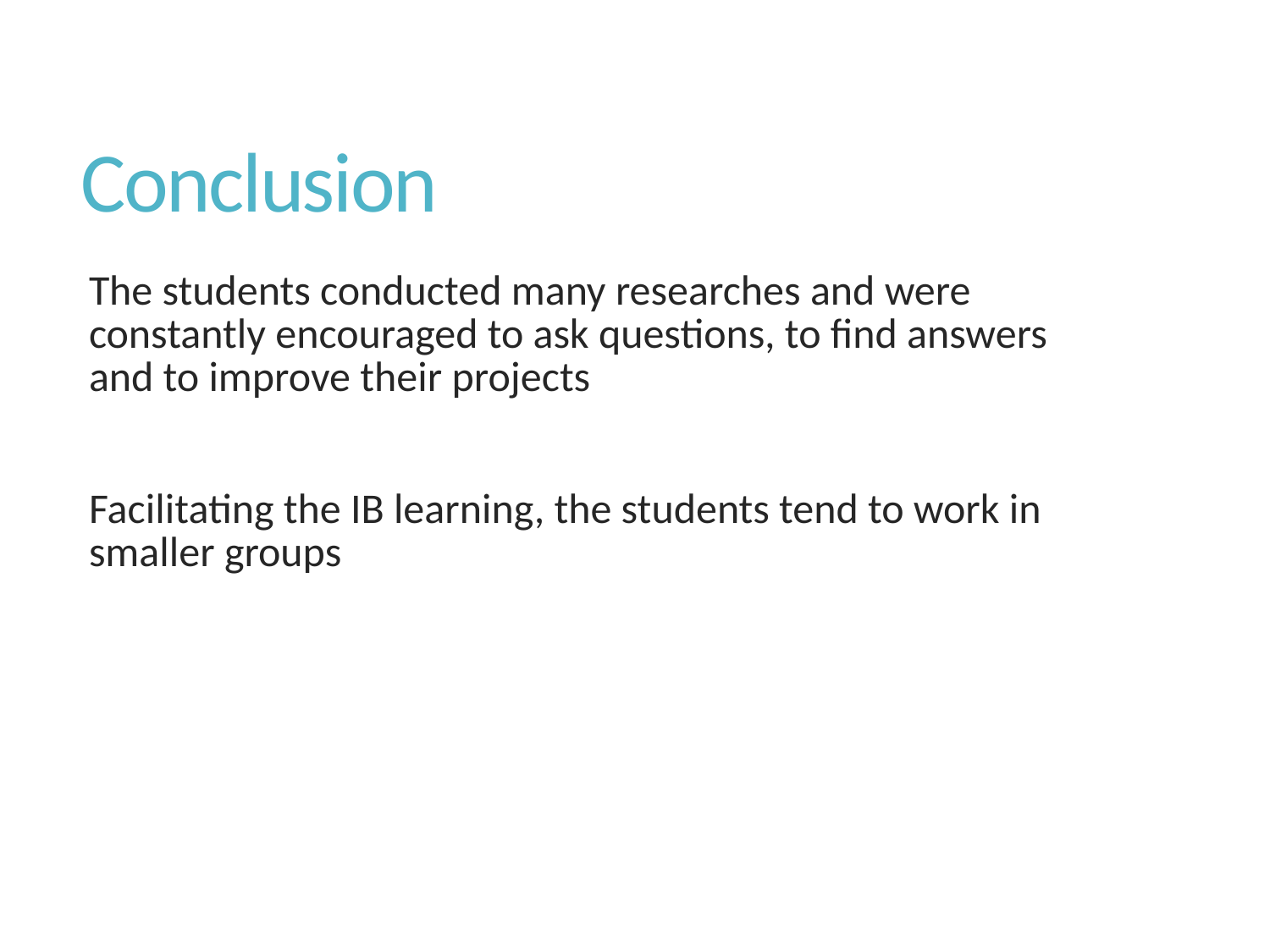

# Conclusion

The students conducted many researches and were constantly encouraged to ask questions, to find answers and to improve their projects

Facilitating the IB learning, the students tend to work in smaller groups